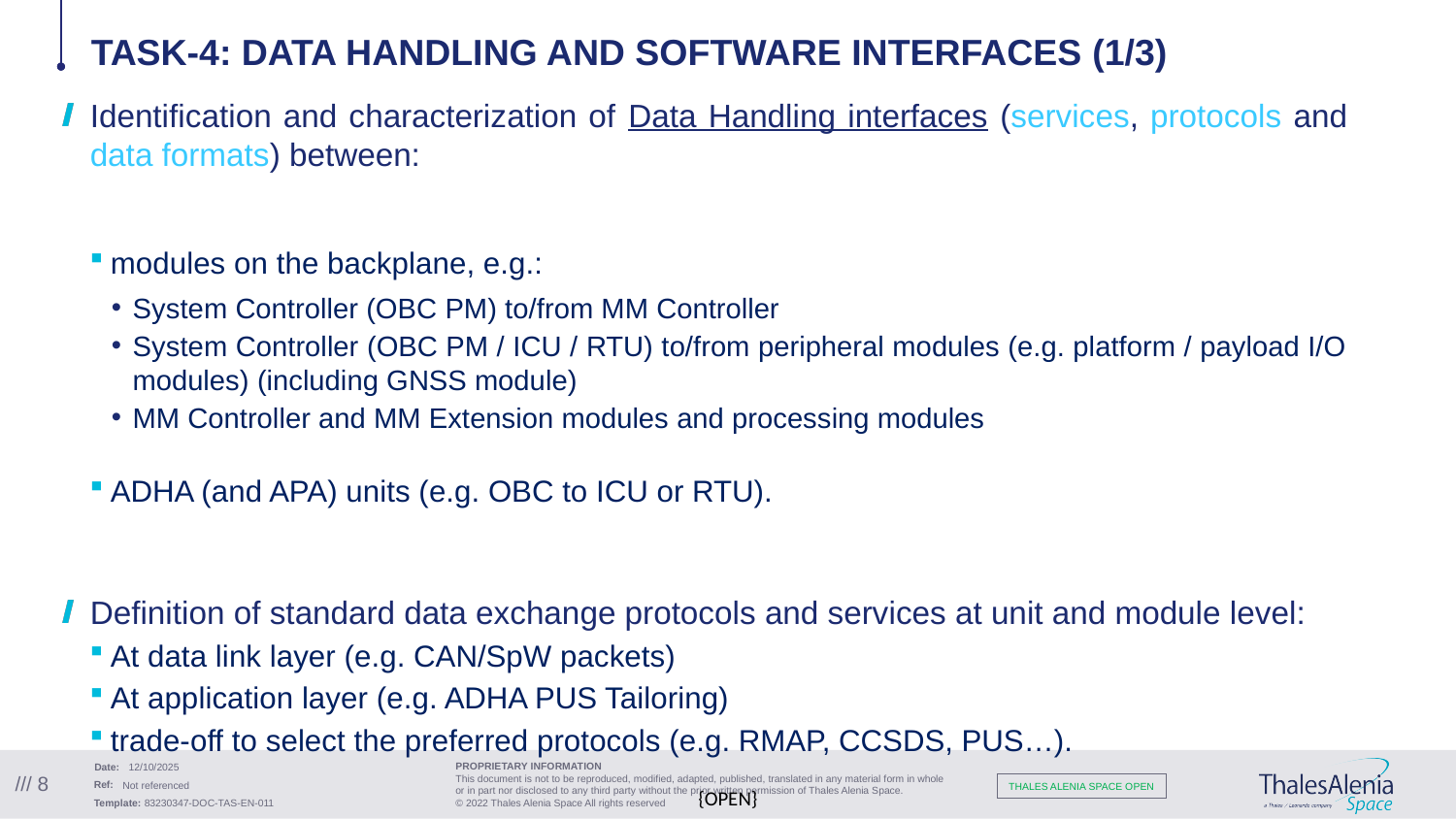

# Task-4: Data handling and Software Interfaces (1/3)
Identification and characterization of Data Handling interfaces (services, protocols and data formats) between:

modules on the backplane, e.g.:
System Controller (OBC PM) to/from MM Controller
System Controller (OBC PM / ICU / RTU) to/from peripheral modules (e.g. platform / payload I/O modules) (including GNSS module)
MM Controller and MM Extension modules and processing modules

ADHA (and APA) units (e.g. OBC to ICU or RTU).

Definition of standard data exchange protocols and services at unit and module level:
At data link layer (e.g. CAN/SpW packets)
At application layer (e.g. ADHA PUS Tailoring)
trade-off to select the preferred protocols (e.g. RMAP, CCSDS, PUS…).

12/10/2025
/// 8
Not referenced